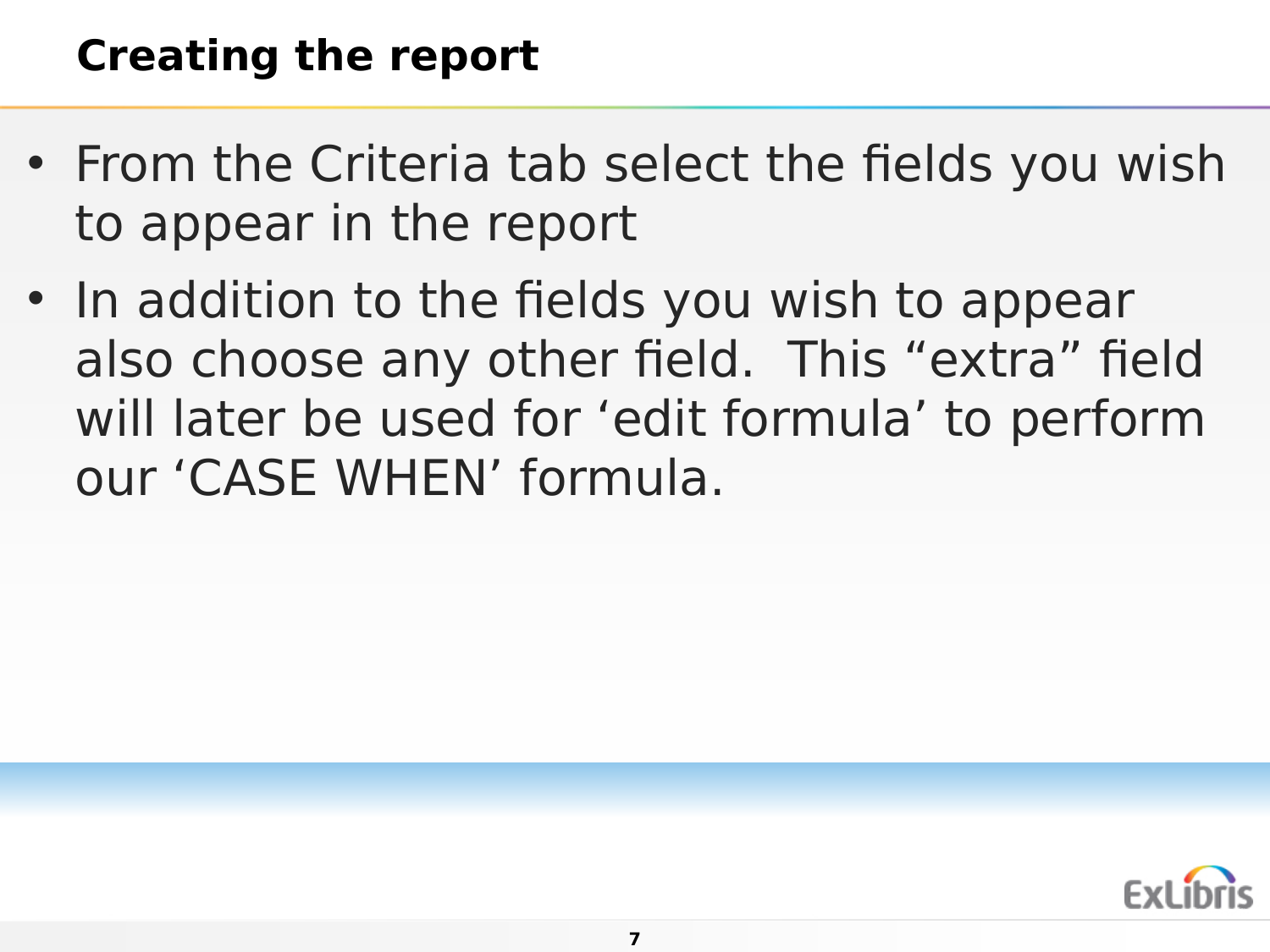

Creating the report
From the Criteria tab select the fields you wish to appear in the report
In addition to the fields you wish to appear also choose any other field.  This “extra” field will later be used for ‘edit formula’ to perform our ‘CASE WHEN’ formula.